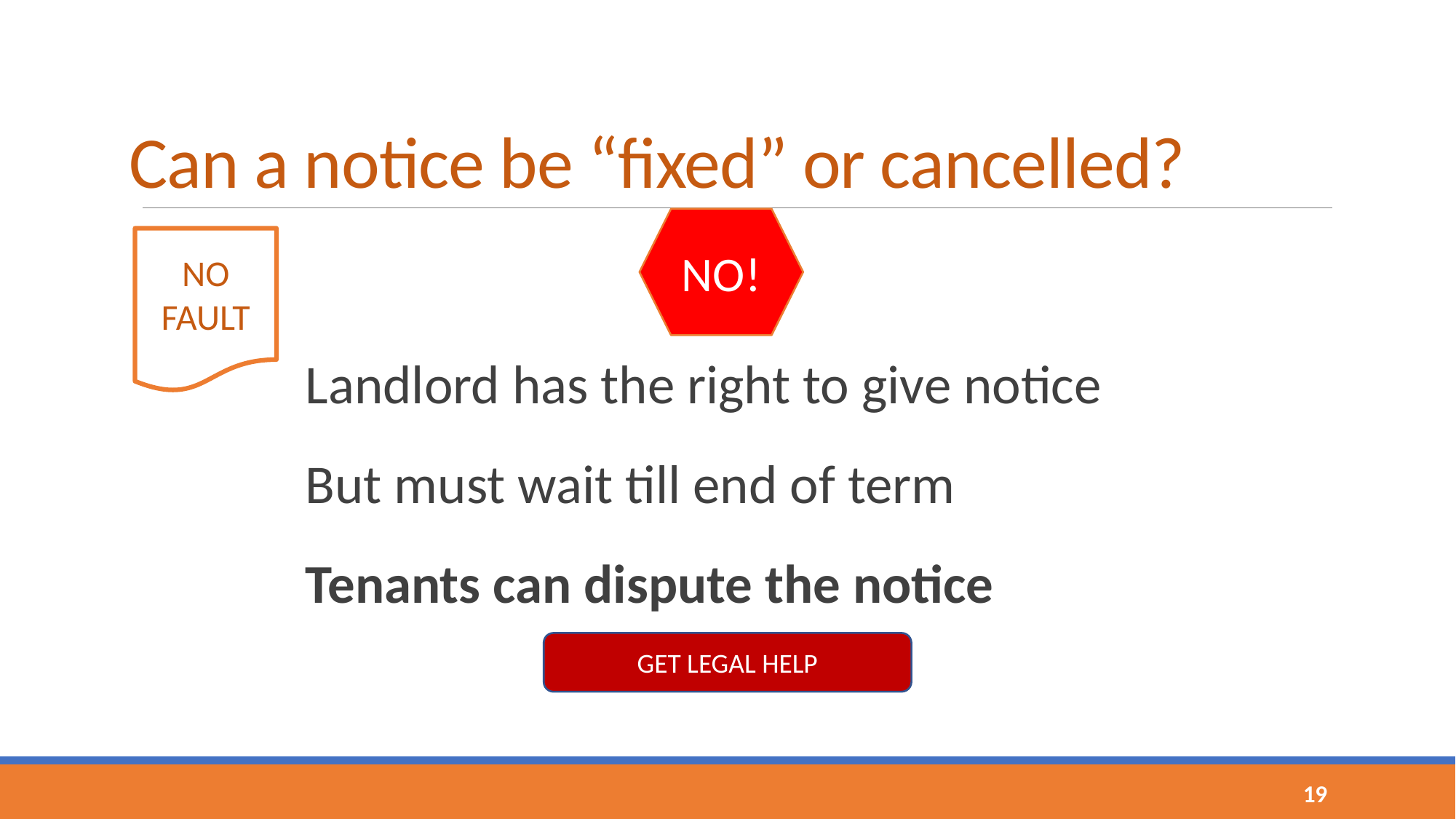

# Can a notice be “fixed” or cancelled?
NO!
NO
FAULT
Landlord has the right to give notice
But must wait till end of term
Tenants can dispute the notice

GET LEGAL HELP
19